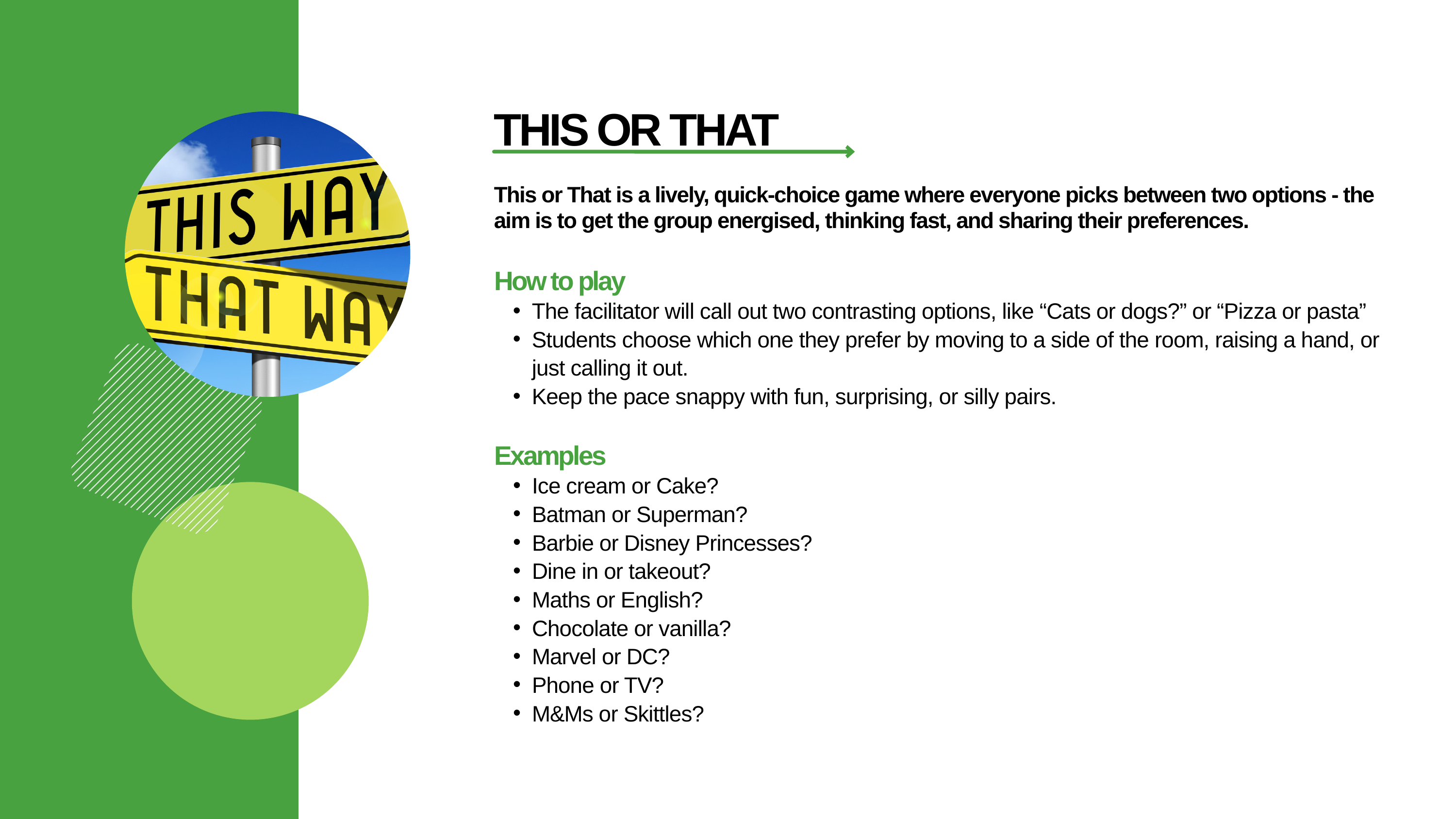

THIS OR THAT

This or That is a lively, quick-choice game where everyone picks between two options - the aim is to get the group energised, thinking fast, and sharing their preferences.
How to play
The facilitator will call out two contrasting options, like “Cats or dogs?” or “Pizza or pasta”
Students choose which one they prefer by moving to a side of the room, raising a hand, or just calling it out.
Keep the pace snappy with fun, surprising, or silly pairs.

Examples
Ice cream or Cake?
Batman or Superman?
Barbie or Disney Princesses?
Dine in or takeout?
Maths or English?
Chocolate or vanilla?
Marvel or DC?
Phone or TV?
M&Ms or Skittles?